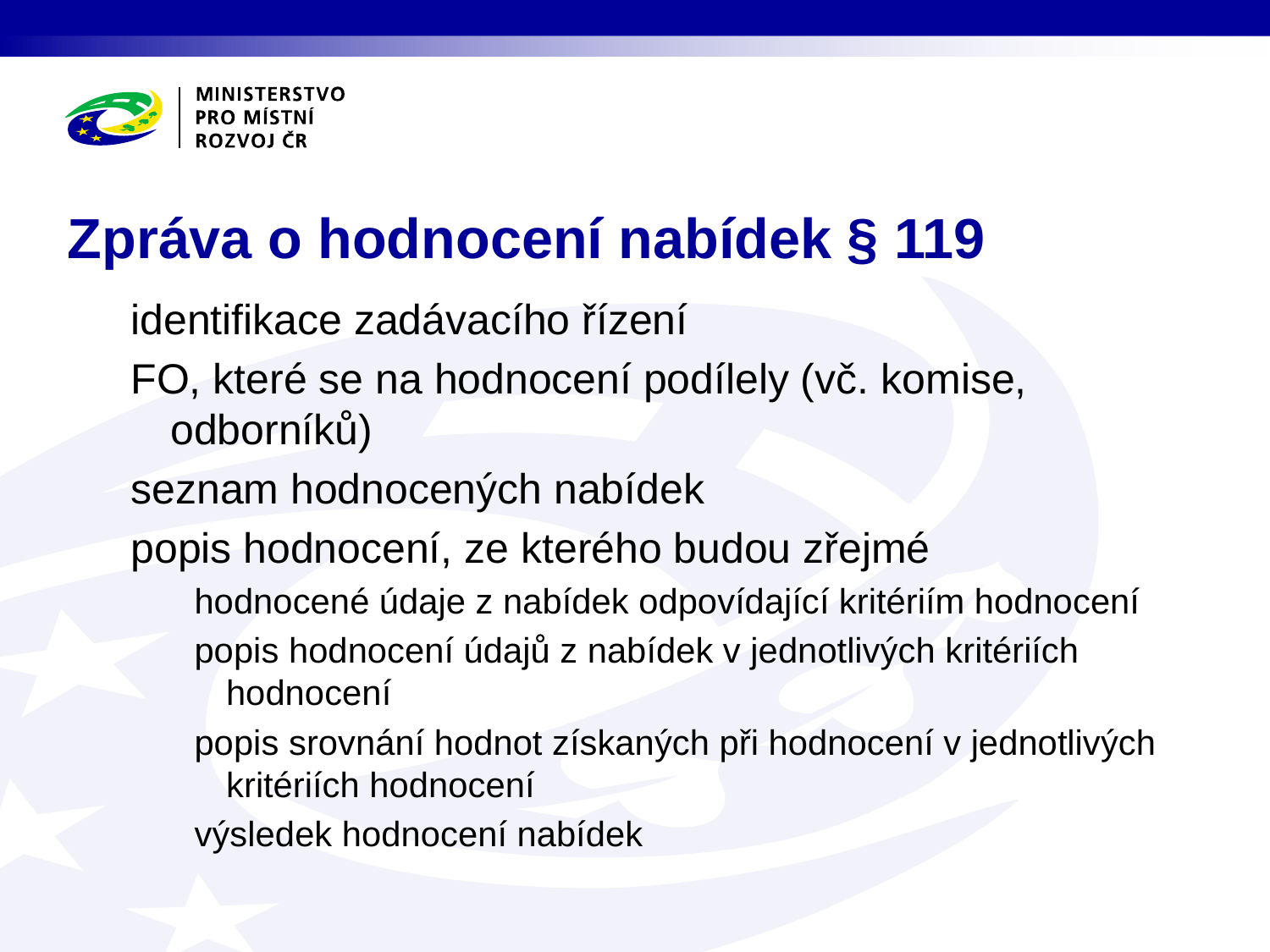

# Zpráva o hodnocení nabídek § 119
identifikace zadávacího řízení
FO, které se na hodnocení podílely (vč. komise, odborníků)
seznam hodnocených nabídek
popis hodnocení, ze kterého budou zřejmé
hodnocené údaje z nabídek odpovídající kritériím hodnocení
popis hodnocení údajů z nabídek v jednotlivých kritériích hodnocení
popis srovnání hodnot získaných při hodnocení v jednotlivých kritériích hodnocení
výsledek hodnocení nabídek